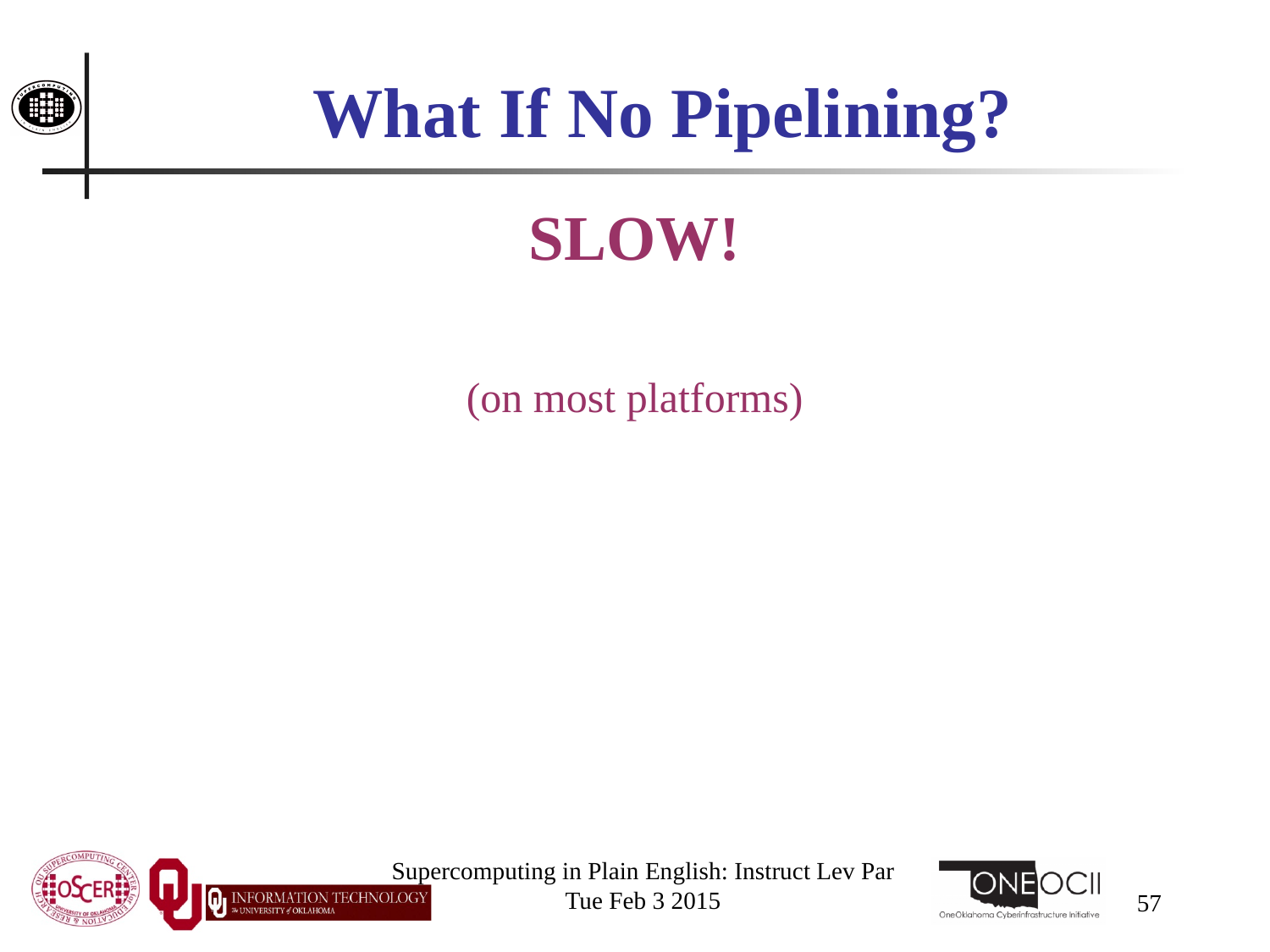

# What If No Pipelining?
SLOW!

(on most platforms)
Supercomputing in Plain English: Instruct Lev Par
Tue Feb 3 2015
57